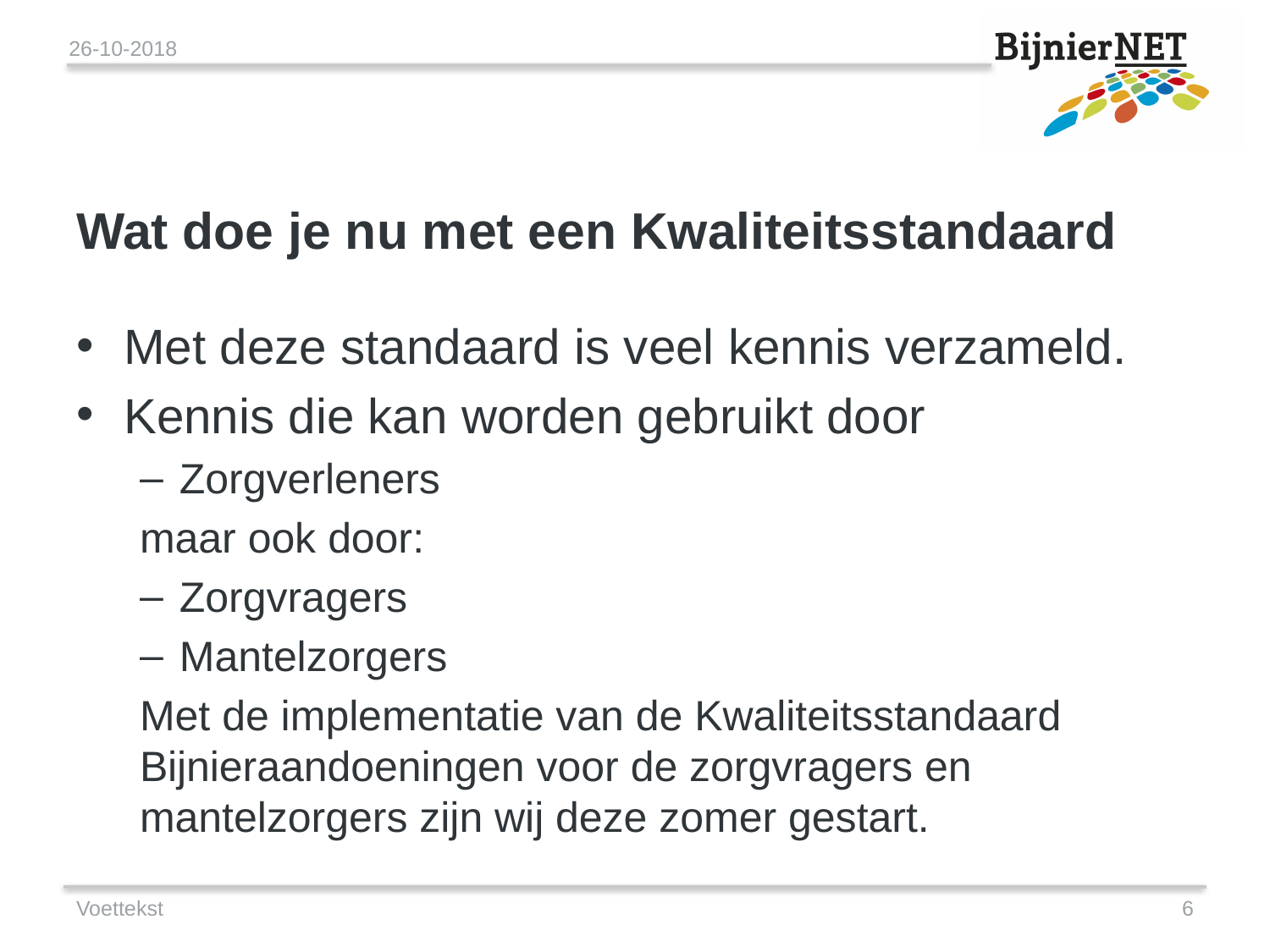

26-10-2018
# Wat doe je nu met een Kwaliteitsstandaard
Met deze standaard is veel kennis verzameld.
Kennis die kan worden gebruikt door
Zorgverleners
maar ook door:
Zorgvragers
Mantelzorgers
Met de implementatie van de Kwaliteitsstandaard Bijnieraandoeningen voor de zorgvragers en mantelzorgers zijn wij deze zomer gestart.

Voettekst
6